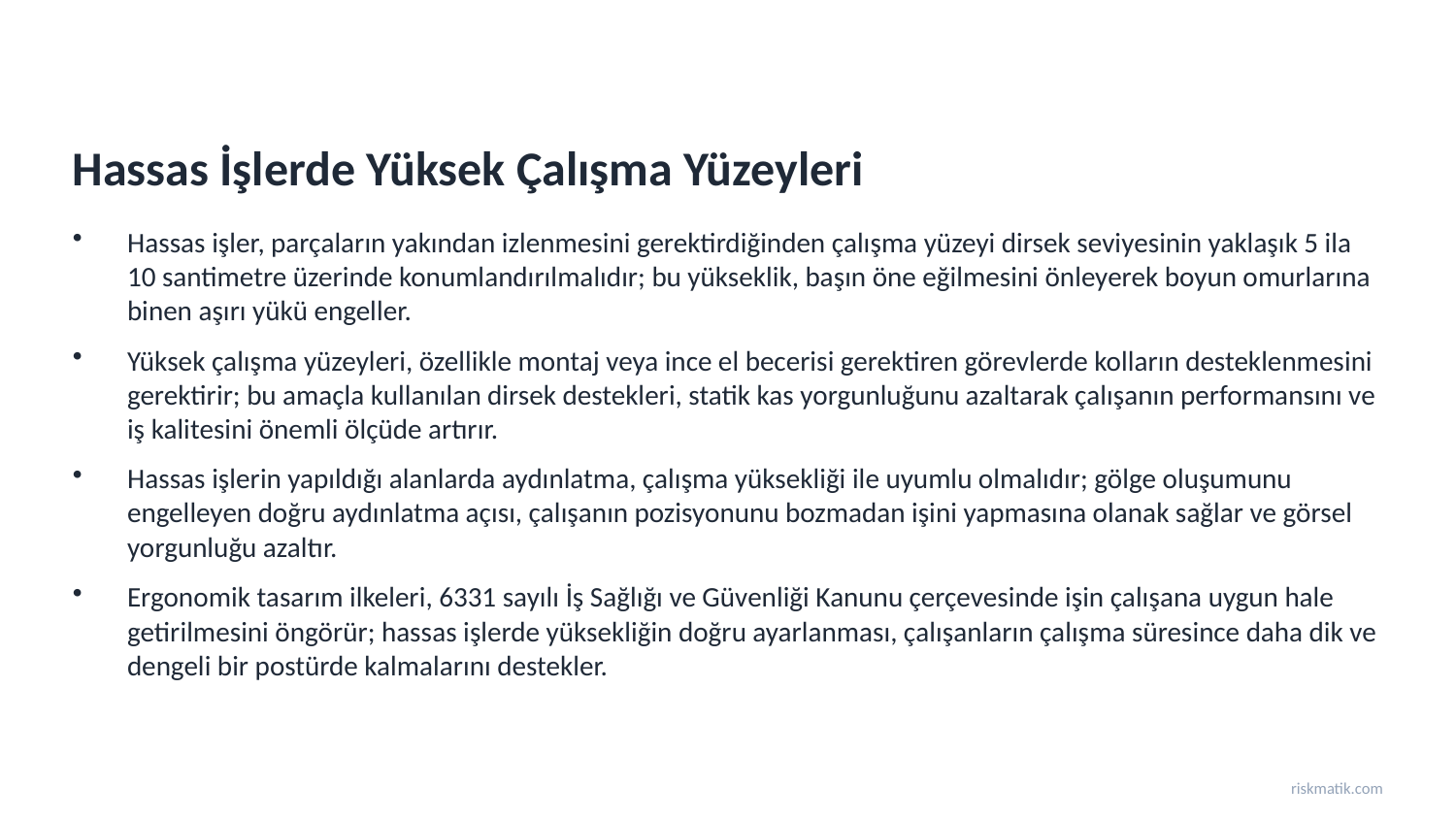

Hassas İşlerde Yüksek Çalışma Yüzeyleri
Hassas işler, parçaların yakından izlenmesini gerektirdiğinden çalışma yüzeyi dirsek seviyesinin yaklaşık 5 ila 10 santimetre üzerinde konumlandırılmalıdır; bu yükseklik, başın öne eğilmesini önleyerek boyun omurlarına binen aşırı yükü engeller.
Yüksek çalışma yüzeyleri, özellikle montaj veya ince el becerisi gerektiren görevlerde kolların desteklenmesini gerektirir; bu amaçla kullanılan dirsek destekleri, statik kas yorgunluğunu azaltarak çalışanın performansını ve iş kalitesini önemli ölçüde artırır.
Hassas işlerin yapıldığı alanlarda aydınlatma, çalışma yüksekliği ile uyumlu olmalıdır; gölge oluşumunu engelleyen doğru aydınlatma açısı, çalışanın pozisyonunu bozmadan işini yapmasına olanak sağlar ve görsel yorgunluğu azaltır.
Ergonomik tasarım ilkeleri, 6331 sayılı İş Sağlığı ve Güvenliği Kanunu çerçevesinde işin çalışana uygun hale getirilmesini öngörür; hassas işlerde yüksekliğin doğru ayarlanması, çalışanların çalışma süresince daha dik ve dengeli bir postürde kalmalarını destekler.
riskmatik.com